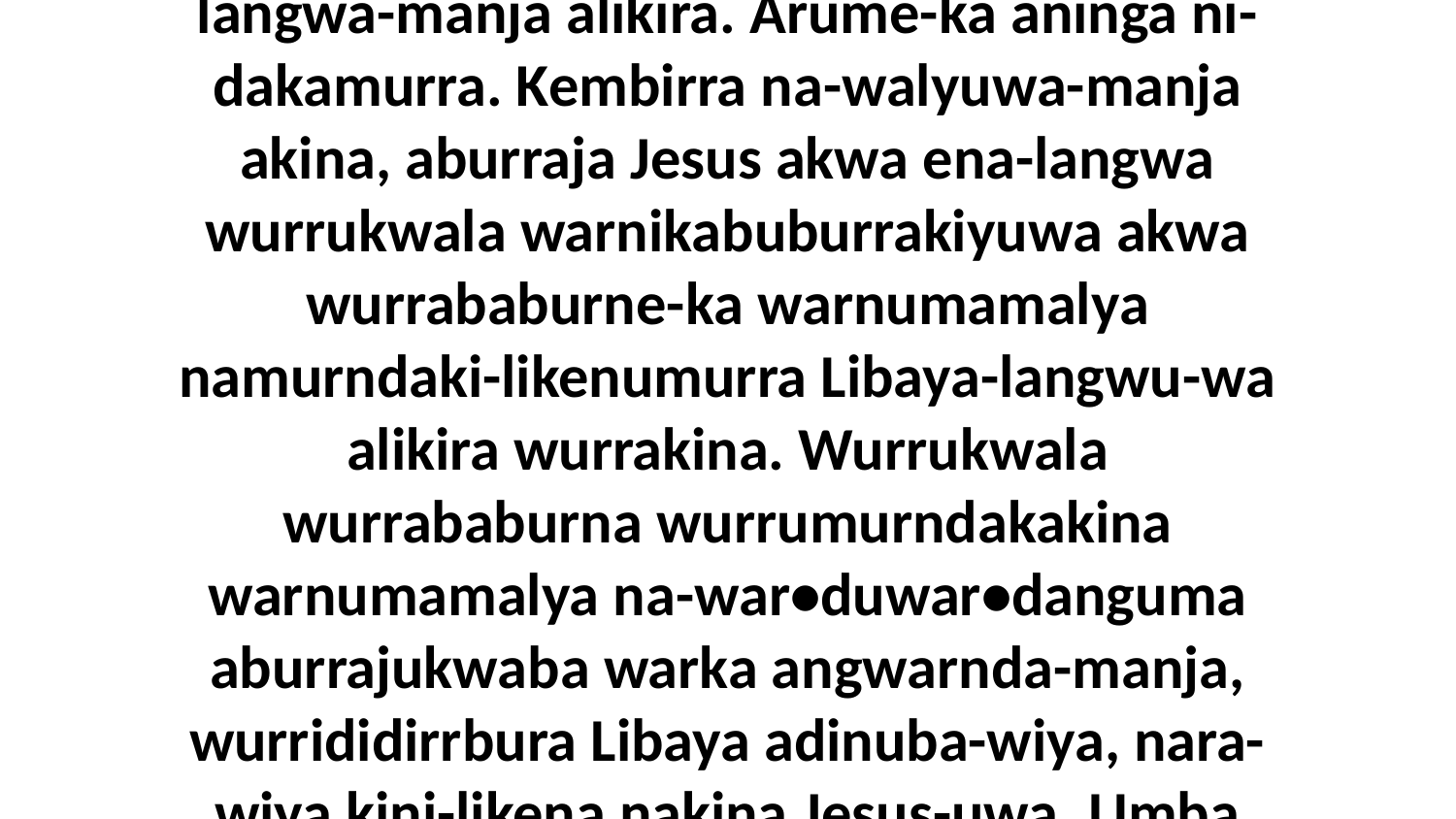

29 Biya nakine-ka Libaya nenikaburrakiyuwa nenikaduwa Jesus-langwa arakba, akwa nenumini-dakama aninga Jesus-langwa ena-langwa-manja alikira. Arume-ka aninga ni-dakamurra. Kembirra na-walyuwa-manja akina, aburraja Jesus akwa ena-langwa wurrukwala warnikabuburrakiyuwa akwa wurrababurne-ka warnumamalya namurndaki-likenumurra Libaya-langwu-wa alikira wurrakina. Wurrukwala wurrababurna wurrumurndakakina warnumamalya na-war•duwar•danguma aburrajukwaba warka angwarnda-manja, wurrididirrbura Libaya adinuba-wiya, nara-wiya kini-likena nakina Jesus-uwa. Umba wurrukwala wurriminiminingka. Biya ne-yebukeyina arakba wurrakina ebina aninga-da.